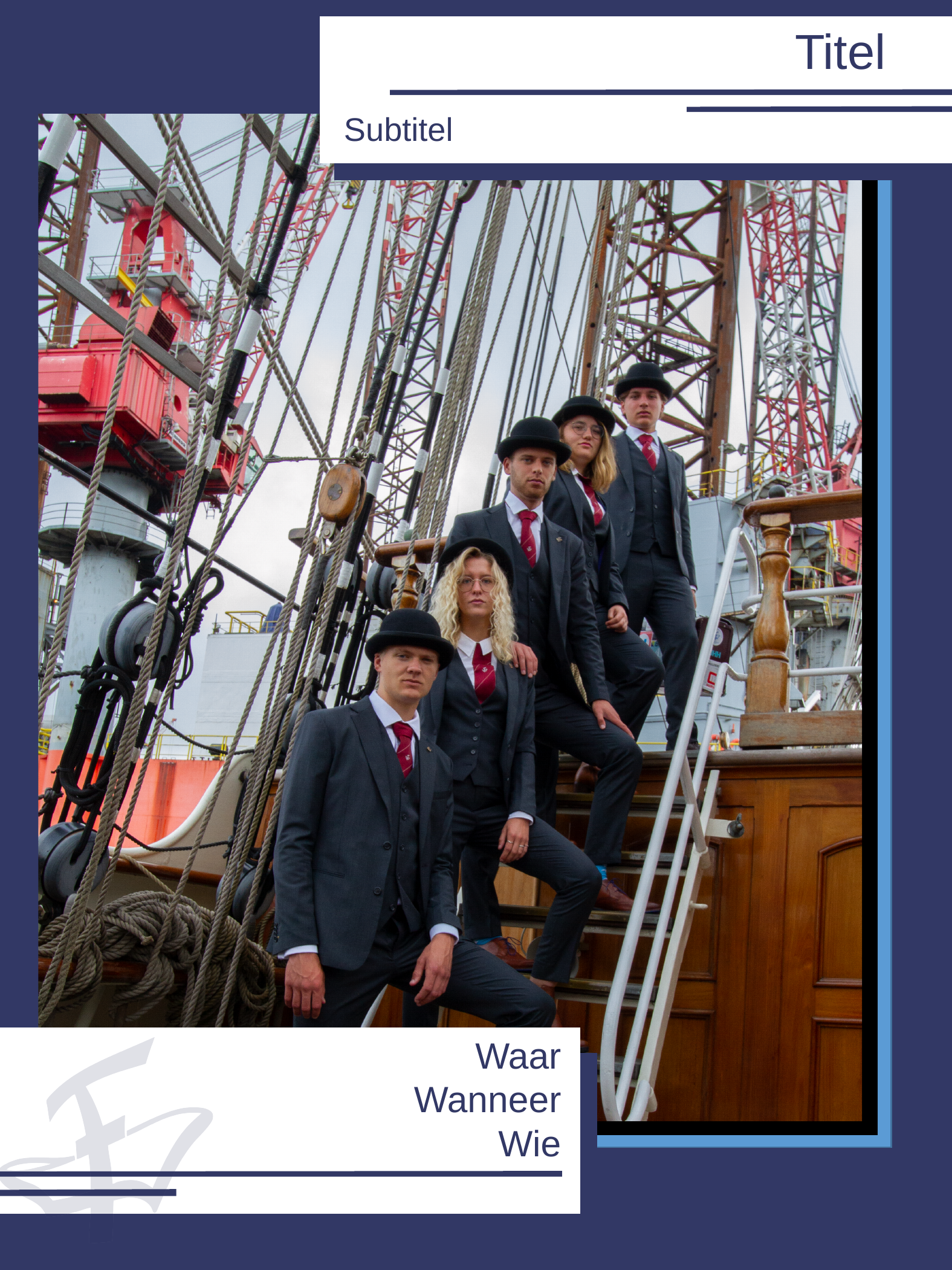

Titel
Om de Foto aan te passen:
Rechter muisknop op de foto
Selecteer Format Picture
Ga naar Fill en selecteer Picture or texture fill
Klik Fill en kies je foto

Subtitel

Waar
Wanneer
Wie